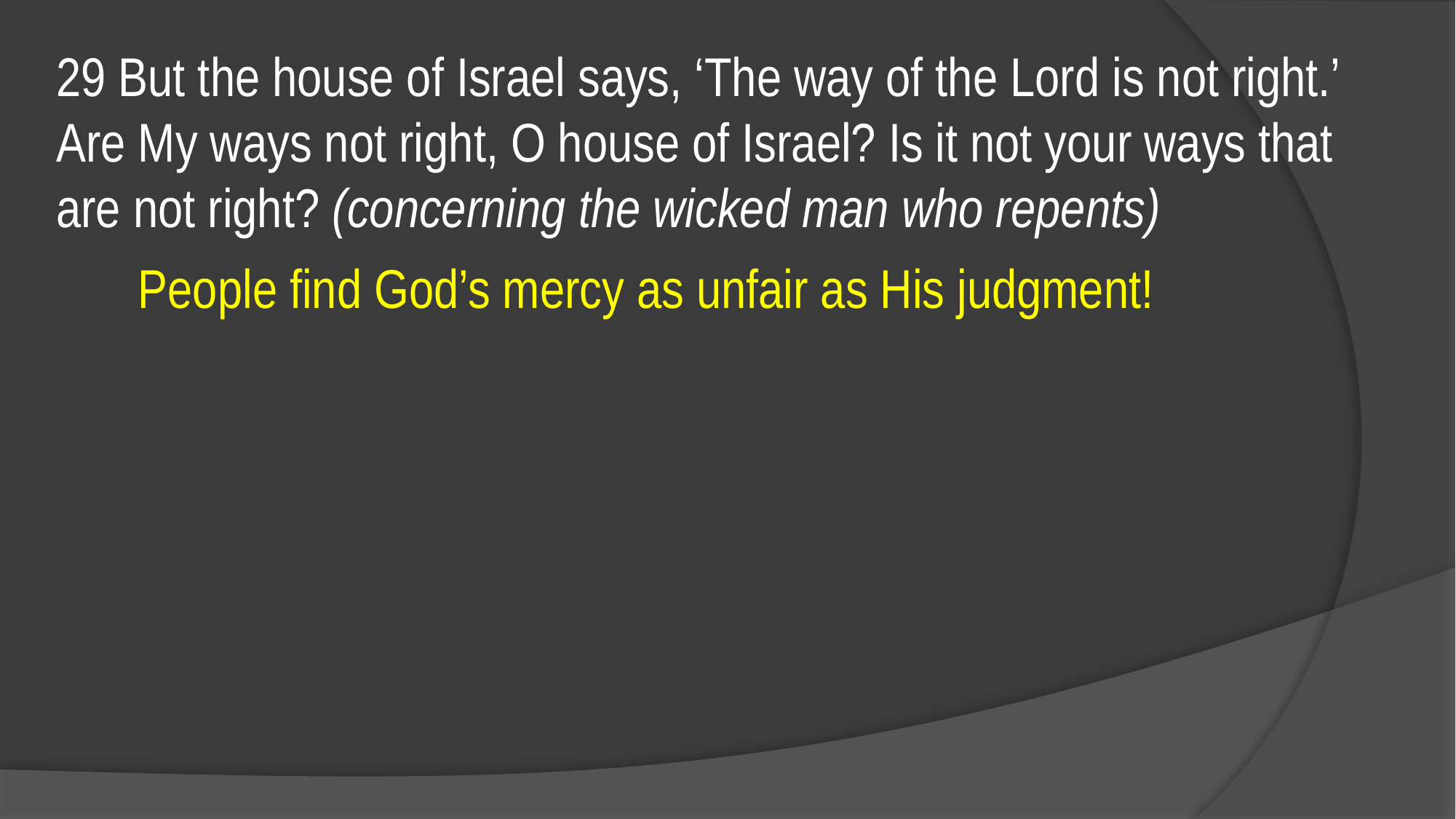

29 But the house of Israel says, ‘The way of the Lord is not right.’ Are My ways not right, O house of Israel? Is it not your ways that are not right? (concerning the wicked man who repents)
People find God’s mercy as unfair as His judgment!